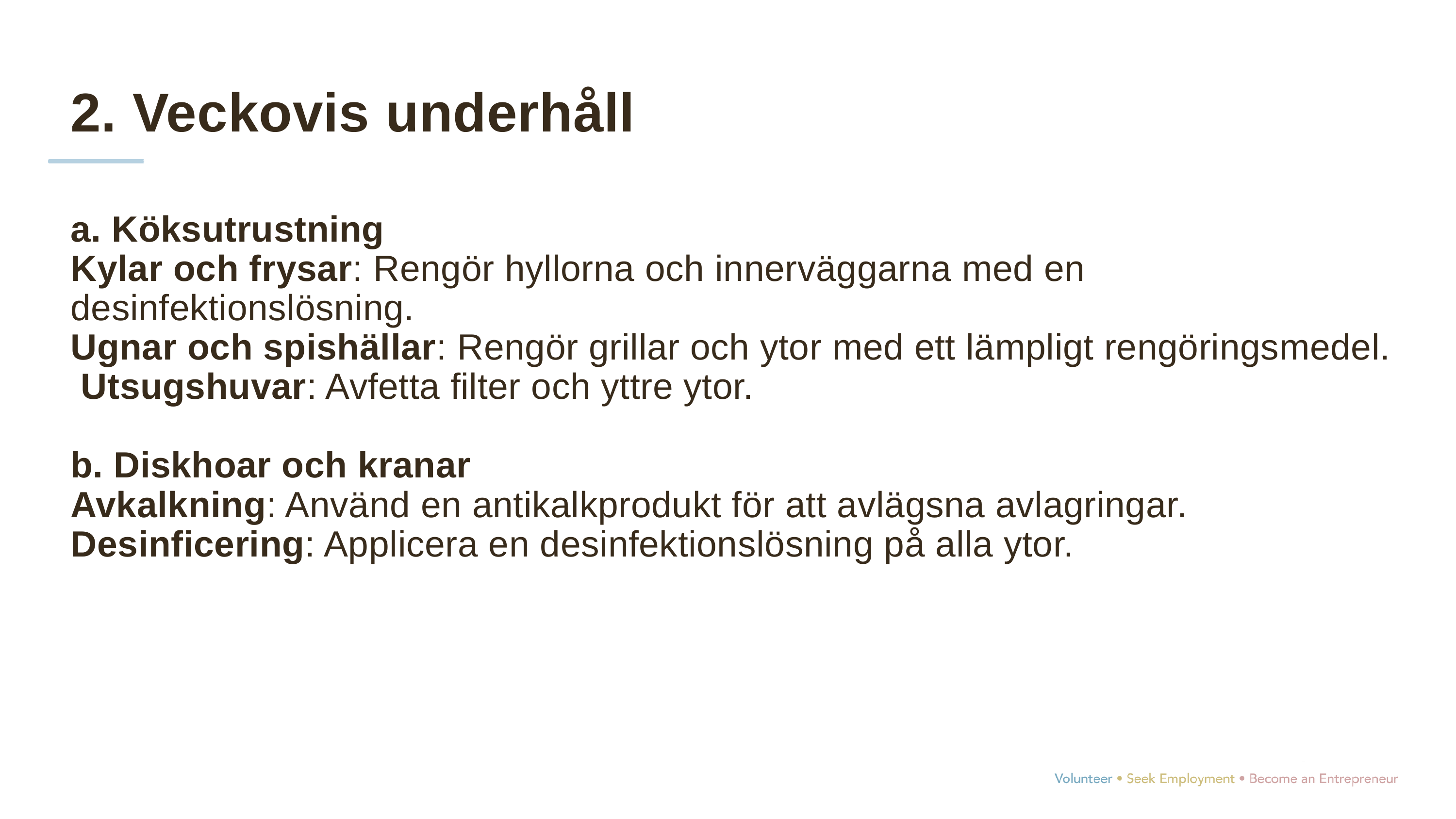

2. Veckovis underhåll

a. Köksutrustning
Kylar och frysar: Rengör hyllorna och innerväggarna med en desinfektionslösning.
Ugnar och spishällar: Rengör grillar och ytor med ett lämpligt rengöringsmedel.
 Utsugshuvar: Avfetta filter och yttre ytor.

b. Diskhoar och kranar
Avkalkning: Använd en antikalkprodukt för att avlägsna avlagringar.
Desinficering: Applicera en desinfektionslösning på alla ytor.